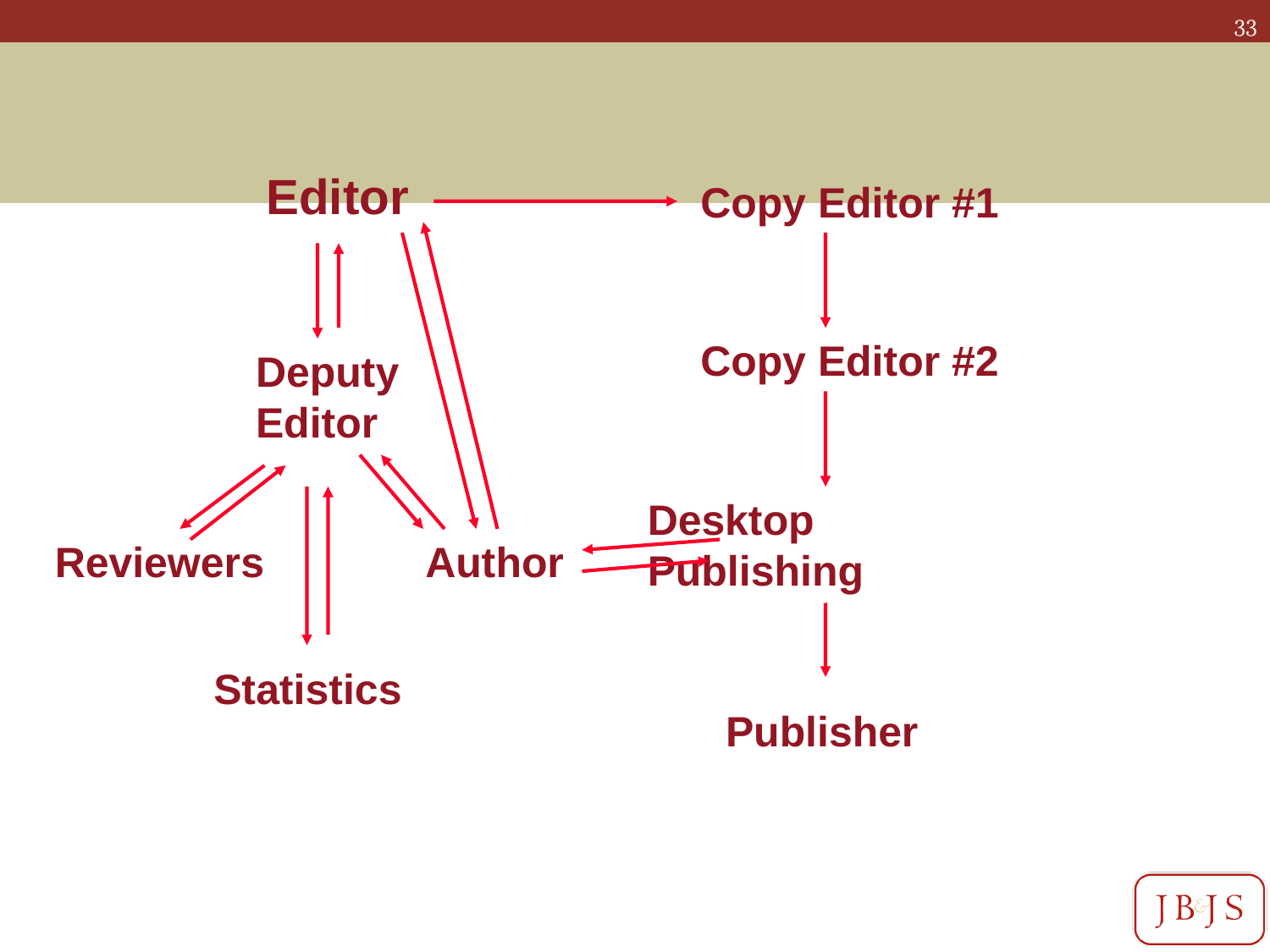

Editor
Copy Editor #1

Copy Editor #2
DeputyEditor

Desktop Publishing
Reviewers
Author

Statistics
Publisher